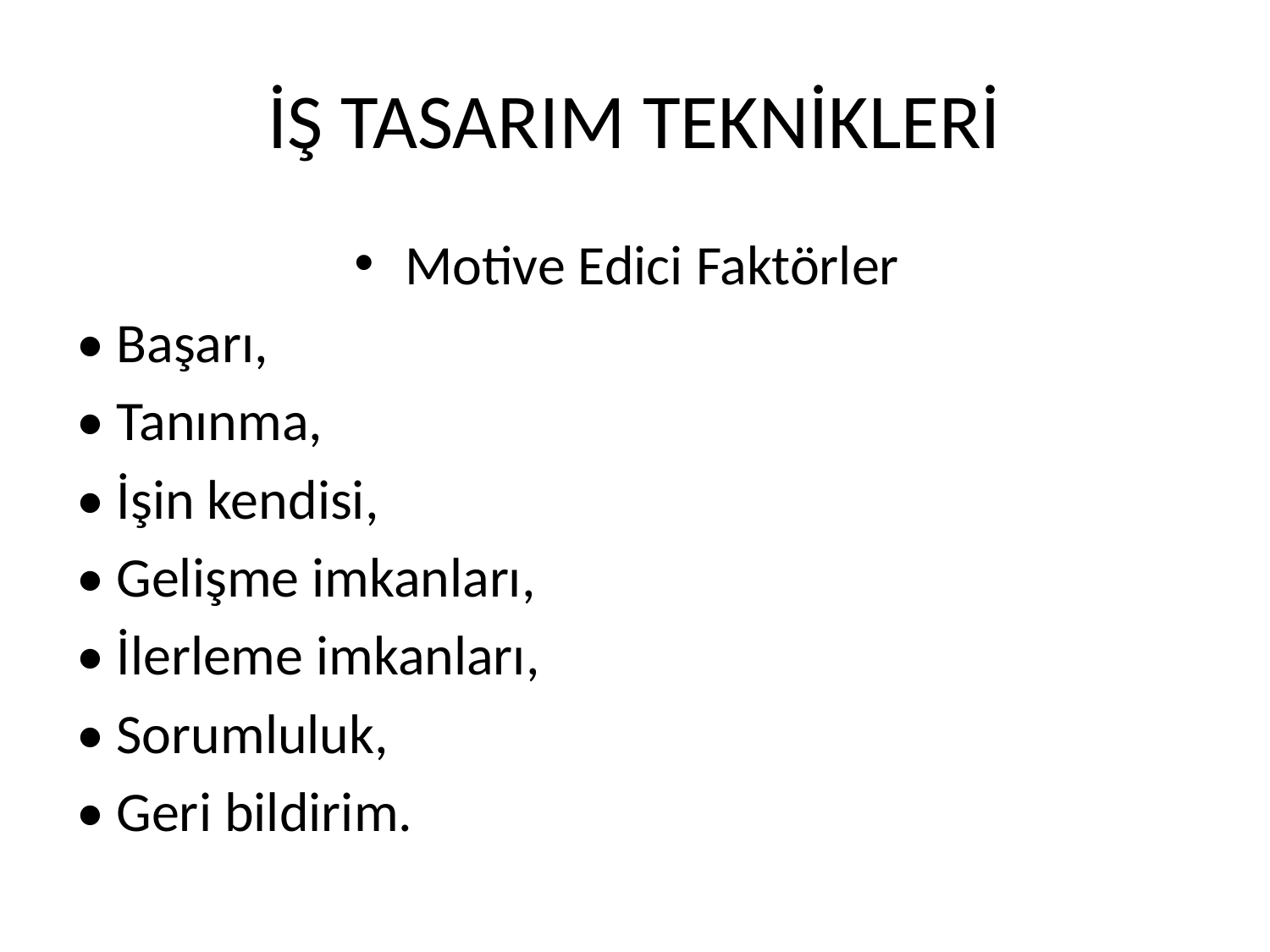

# İŞ TASARIM TEKNİKLERİ
Motive Edici Faktörler
• Başarı,
• Tanınma,
• İşin kendisi,
• Gelişme imkanları,
• İlerleme imkanları,
• Sorumluluk,
• Geri bildirim.